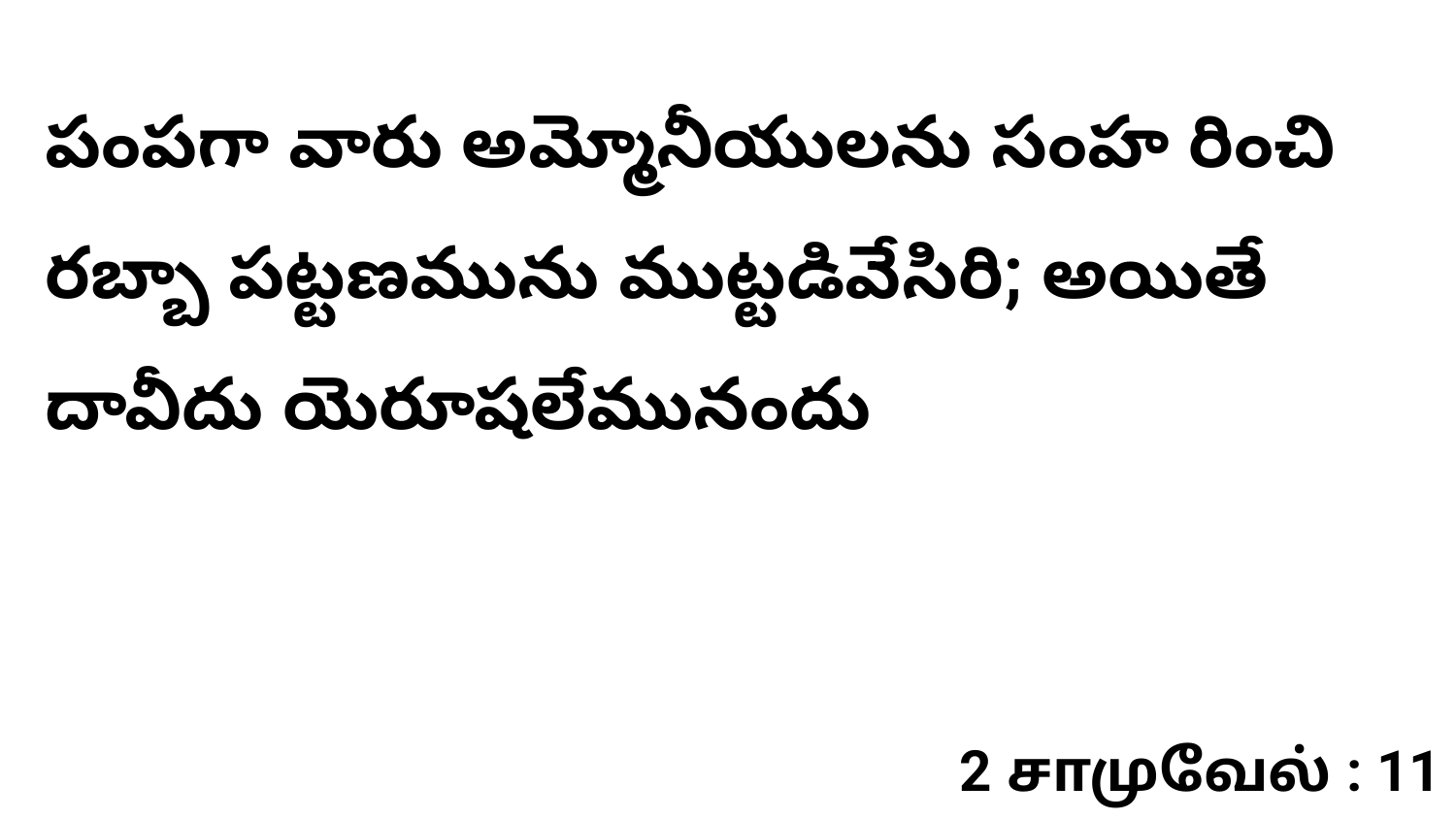

పంపగా వారు అమ్మోనీయులను సంహ రించి రబ్బా పట్టణమును ముట్టడివేసిరి; అయితే దావీదు యెరూషలేమునందు
2 சாமுவேல் : 11